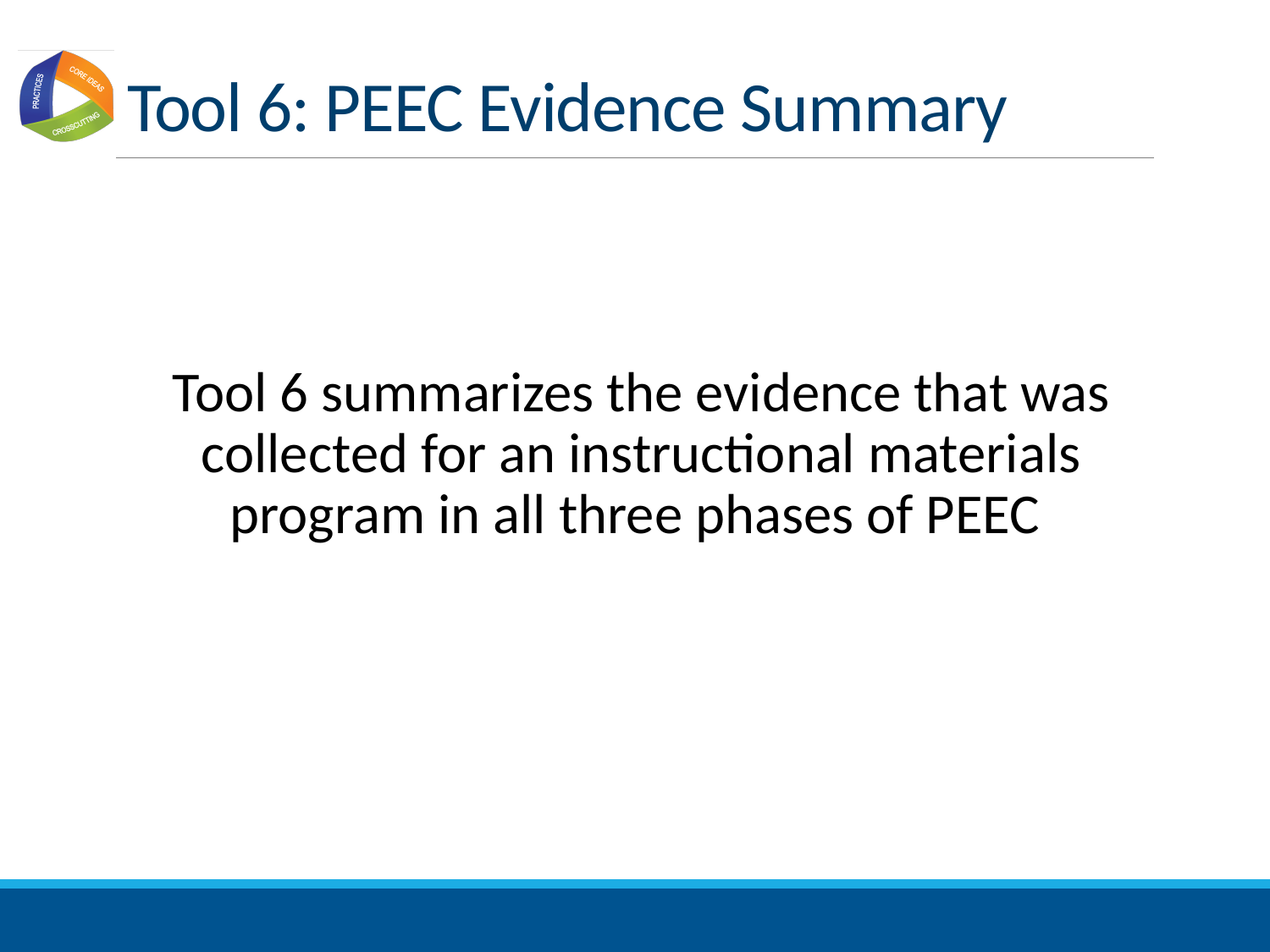

# Tool 6: PEEC Evidence Summary

Tool 6 summarizes the evidence that was collected for an instructional materials program in all three phases of PEEC